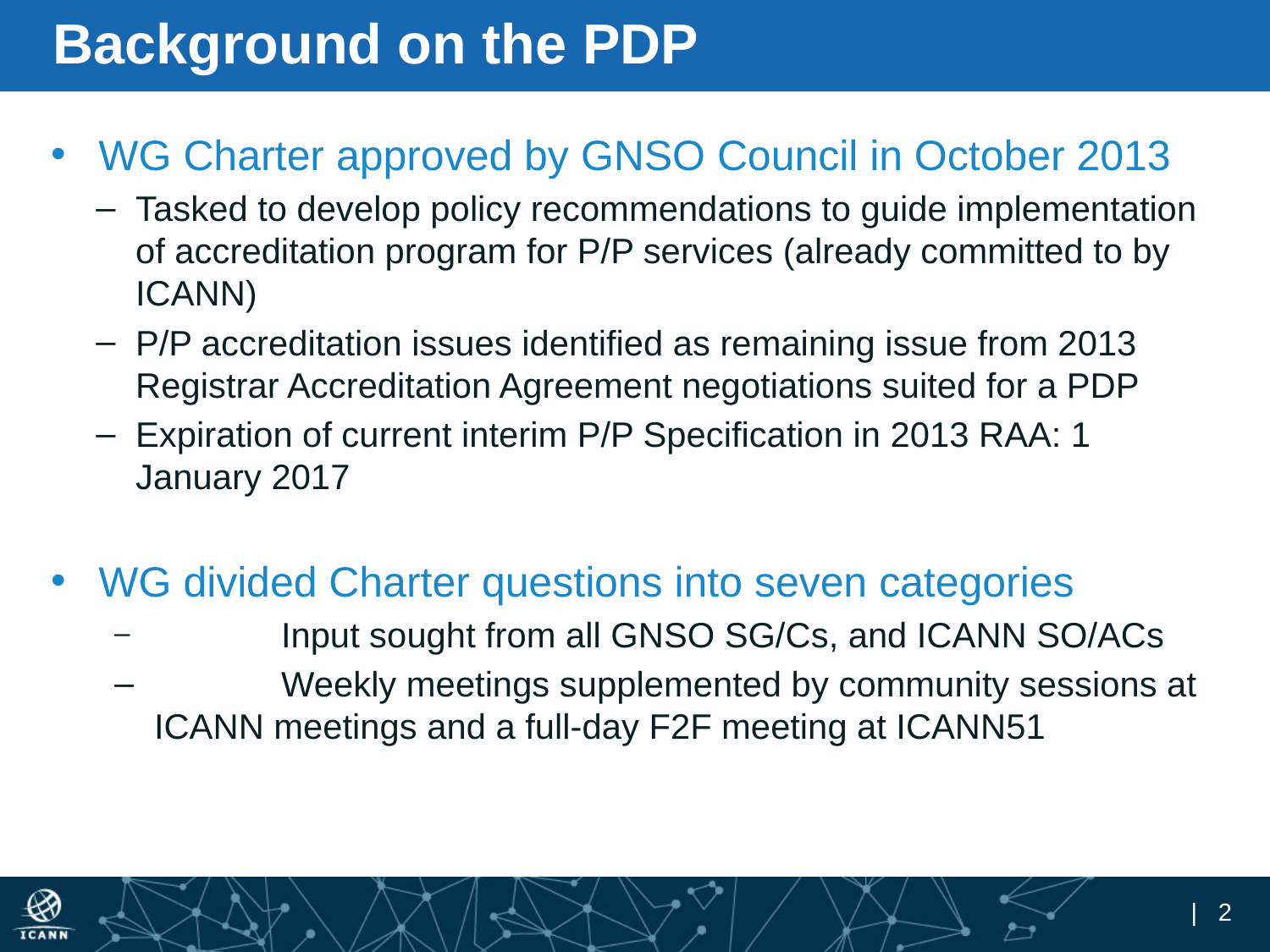

# Background on the PDP
WG Charter approved by GNSO Council in October 2013
Tasked to develop policy recommendations to guide implementation of accreditation program for P/P services (already committed to by ICANN)
P/P accreditation issues identified as remaining issue from 2013 Registrar Accreditation Agreement negotiations suited for a PDP
Expiration of current interim P/P Specification in 2013 RAA: 1 January 2017

WG divided Charter questions into seven categories
	Input sought from all GNSO SG/Cs, and ICANN SO/ACs
	Weekly meetings supplemented by community sessions at ICANN meetings and a full-day F2F meeting at ICANN51